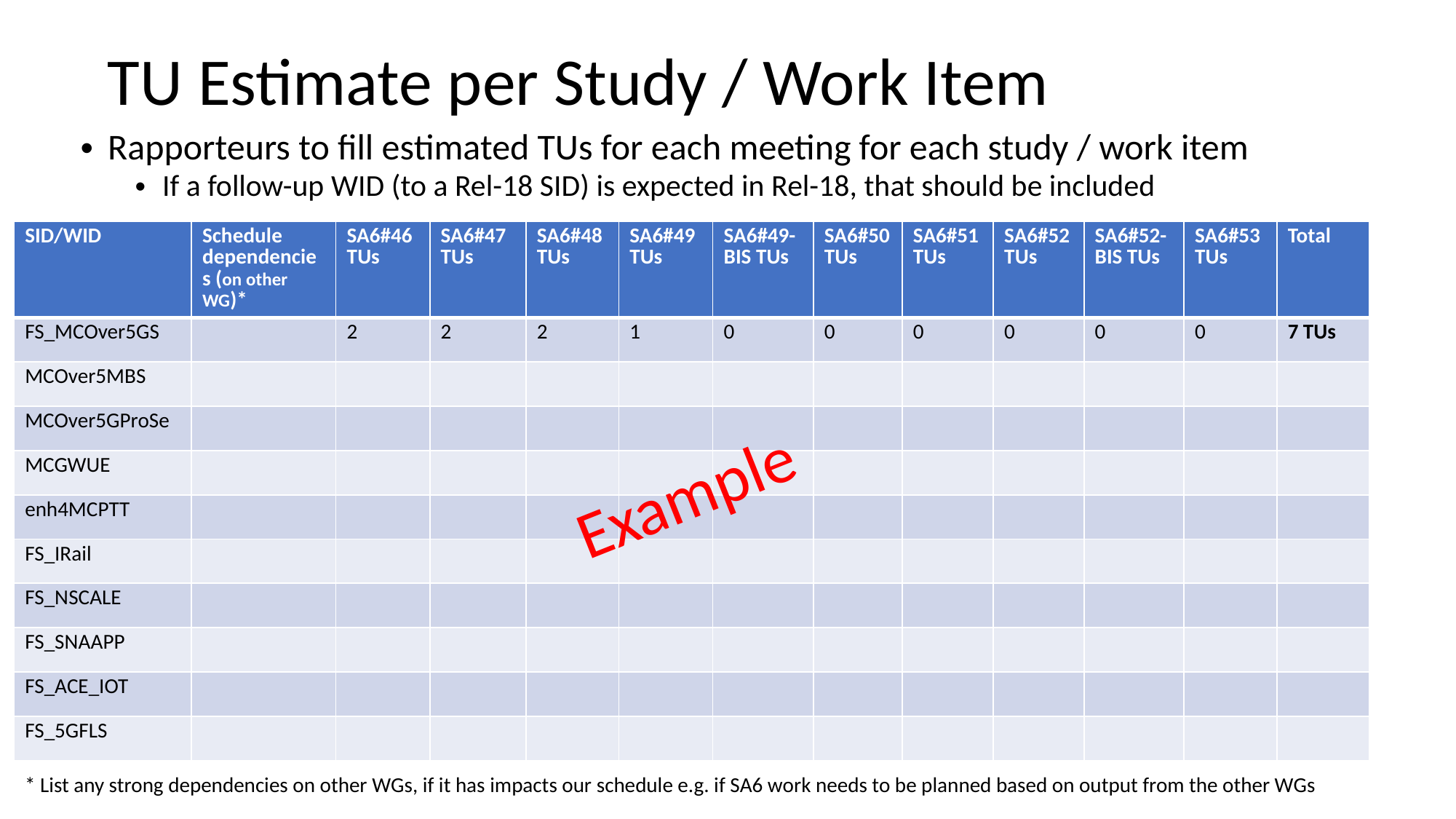

# TU Estimate per Study / Work Item
Rapporteurs to fill estimated TUs for each meeting for each study / work item
If a follow-up WID (to a Rel-18 SID) is expected in Rel-18, that should be included
| SID/WID | Schedule dependencies (on other WG)\* | SA6#46 TUs | SA6#47 TUs | SA6#48 TUs | SA6#49 TUs | SA6#49-BIS TUs | SA6#50 TUs | SA6#51 TUs | SA6#52 TUs | SA6#52-BIS TUs | SA6#53 TUs | Total |
| --- | --- | --- | --- | --- | --- | --- | --- | --- | --- | --- | --- | --- |
| FS\_MCOver5GS |  | 2 | 2 | 2 | 1 | 0 | 0 | 0 | 0 | 0 | 0 | 7 TUs |
| MCOver5MBS |  |  |  |  |  |  |  |  |  |  |  |  |
| MCOver5GProSe |  |  |  |  |  |  |  |  |  |  |  |  |
| MCGWUE |  |  |  |  |  |  |  |  |  |  |  |  |
| enh4MCPTT |  |  |  |  |  |  |  |  |  |  |  |  |
| FS\_IRail |  |  |  |  |  |  |  |  |  |  |  |  |
| FS\_NSCALE |  |  |  |  |  |  |  |  |  |  |  |  |
| FS\_SNAAPP |  |  |  |  |  |  |  |  |  |  |  |  |
| FS\_ACE\_IOT |  |  |  |  |  |  |  |  |  |  |  |  |
| FS\_5GFLS |  |  |  |  |  |  |  |  |  |  |  |  |
Example
* List any strong dependencies on other WGs, if it has impacts our schedule e.g. if SA6 work needs to be planned based on output from the other WGs